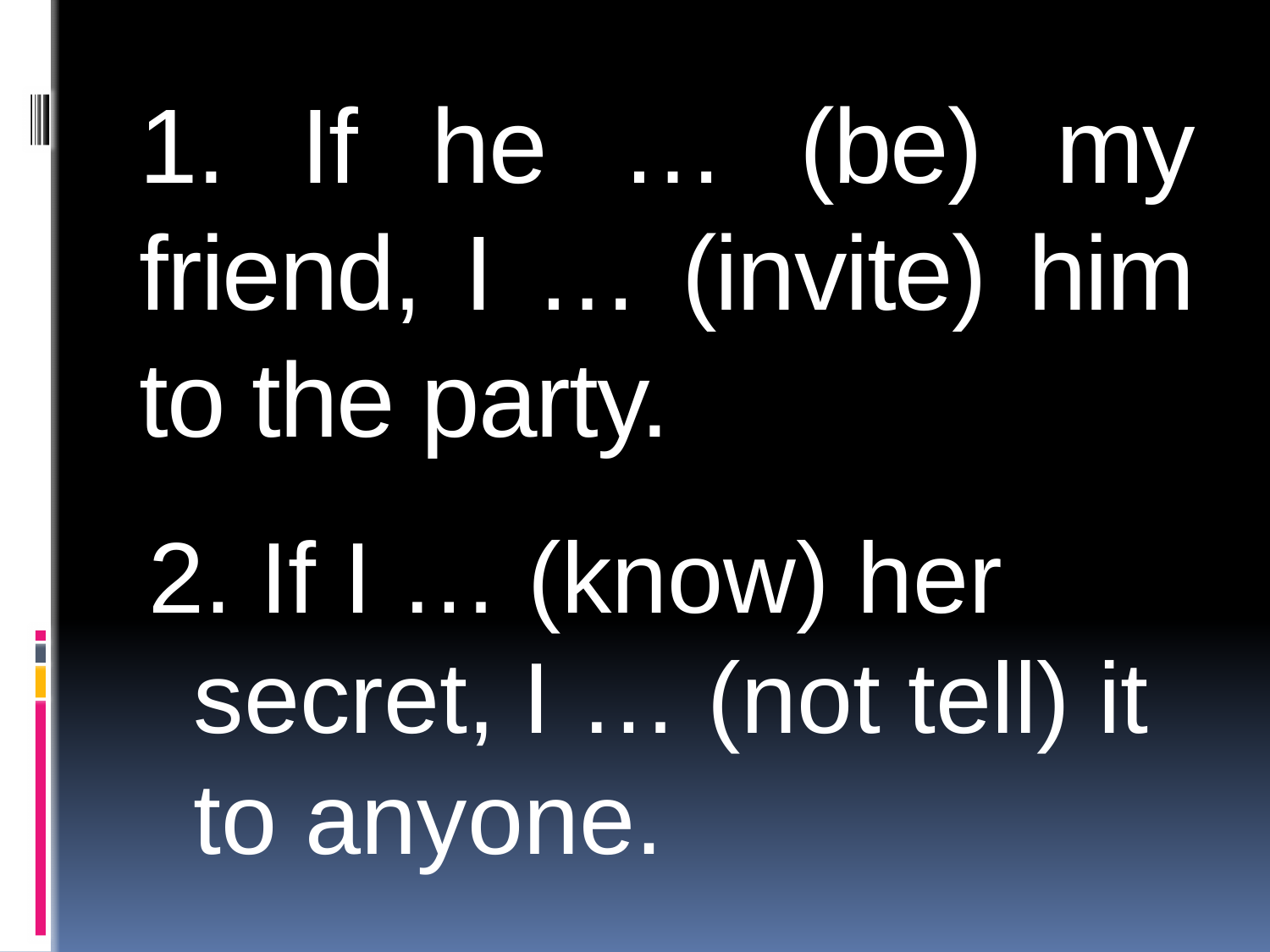

# 1. If he … (be) my friend, I … (invite) him to the party.
2. If I … (know) her secret, I … (not tell) it to anyone.